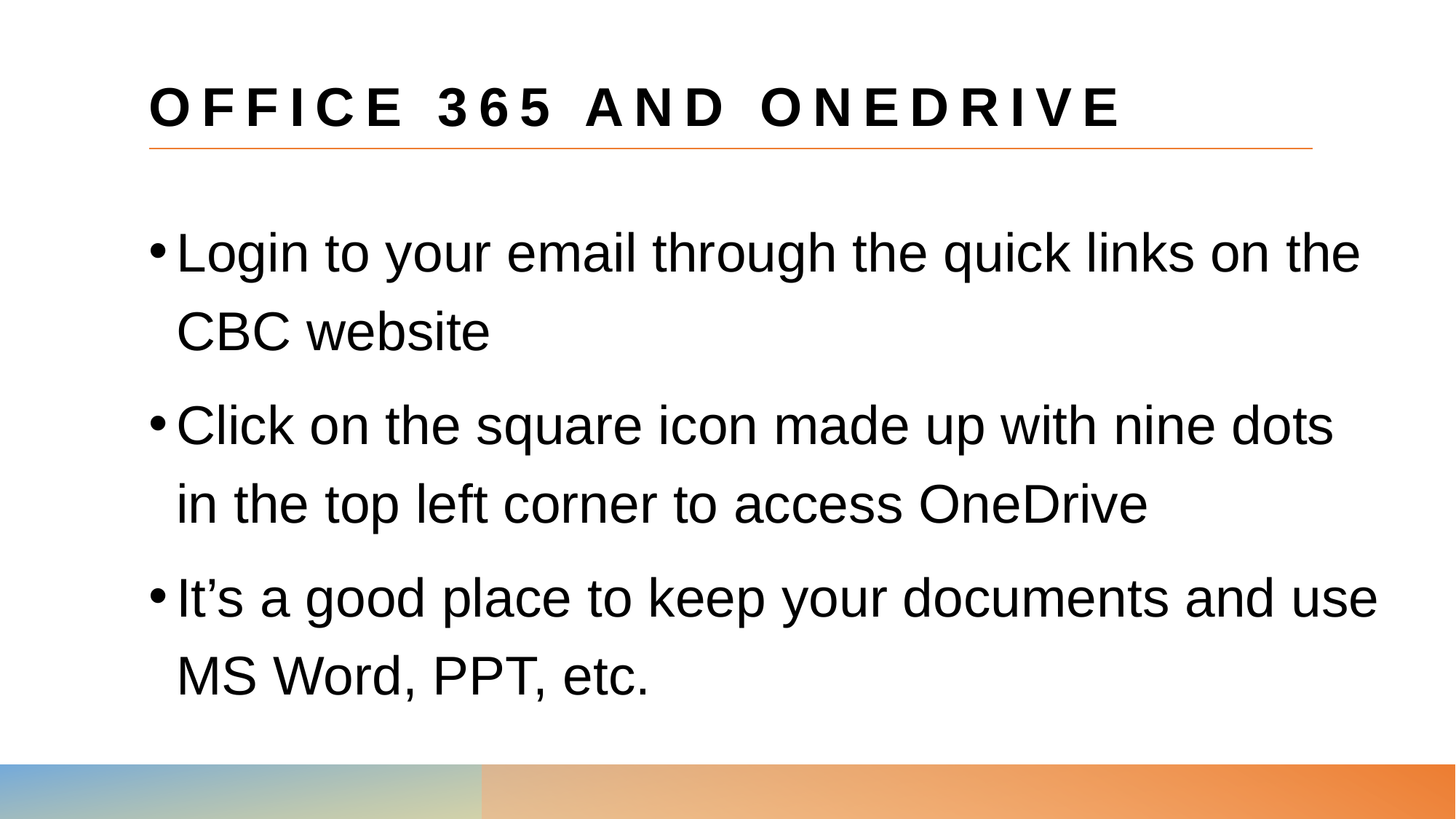

# Office 365 and Onedrive
Login to your email through the quick links on the CBC website
Click on the square icon made up with nine dots in the top left corner to access OneDrive
It’s a good place to keep your documents and use MS Word, PPT, etc.